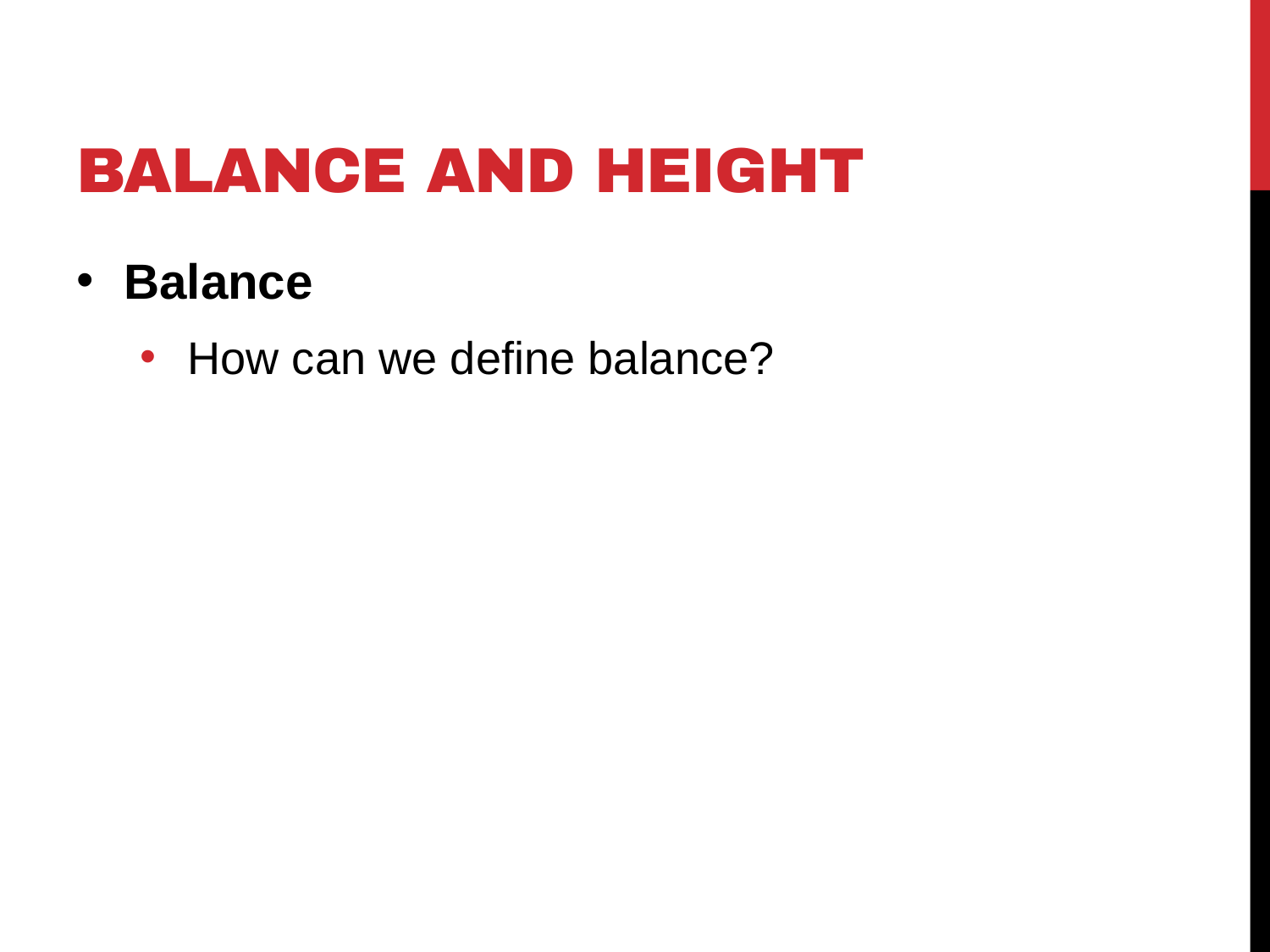

# Balance and Height
Balance
How can we define balance?